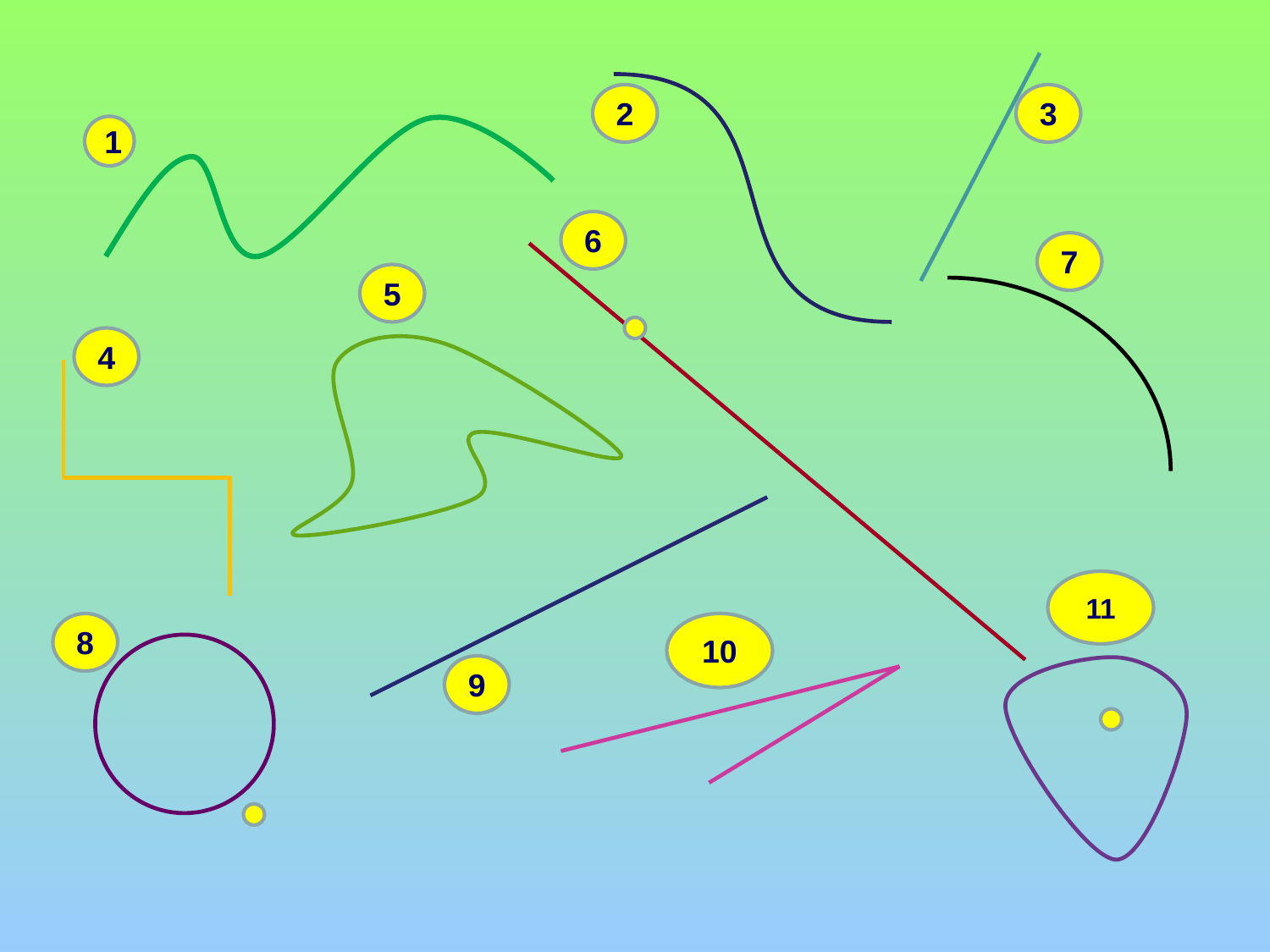

2
3

1
6
7
5

4

11
8
10

9